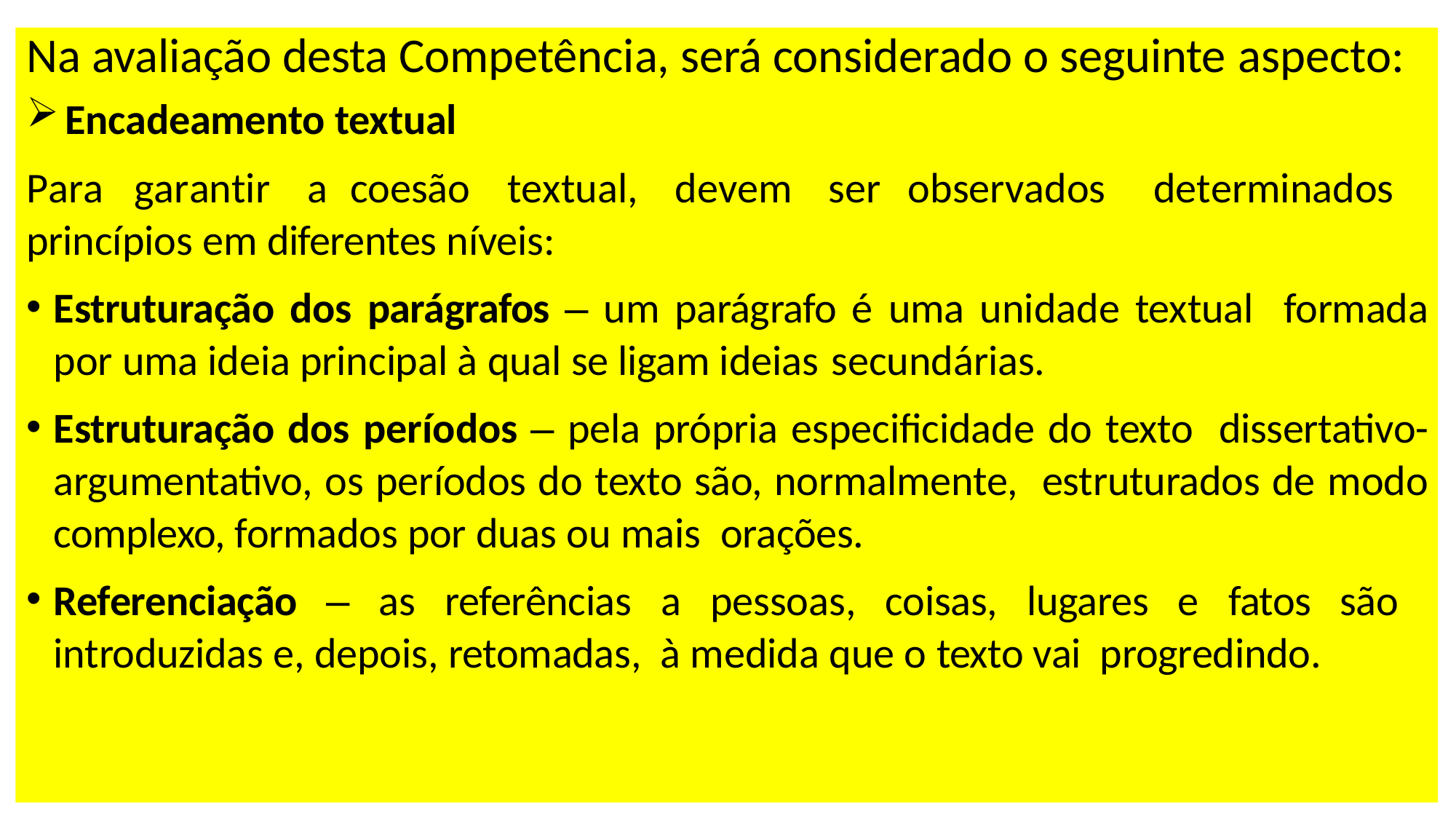

Na avaliação desta Competência, será considerado o seguinte aspecto:
Encadeamento textual
Para	garantir	a	coesão	textual,	devem	ser	observados	determinados  princípios em diferentes níveis:
Estruturação dos parágrafos – um parágrafo é uma unidade textual  formada por uma ideia principal à qual se ligam ideias secundárias.
Estruturação dos períodos – pela própria especificidade do texto  dissertativo-argumentativo, os períodos do texto são, normalmente,  estruturados de modo complexo, formados por duas ou mais  orações.
Referenciação – as referências a pessoas, coisas, lugares e fatos são  introduzidas e, depois, retomadas,  à medida que o texto vai  progredindo.